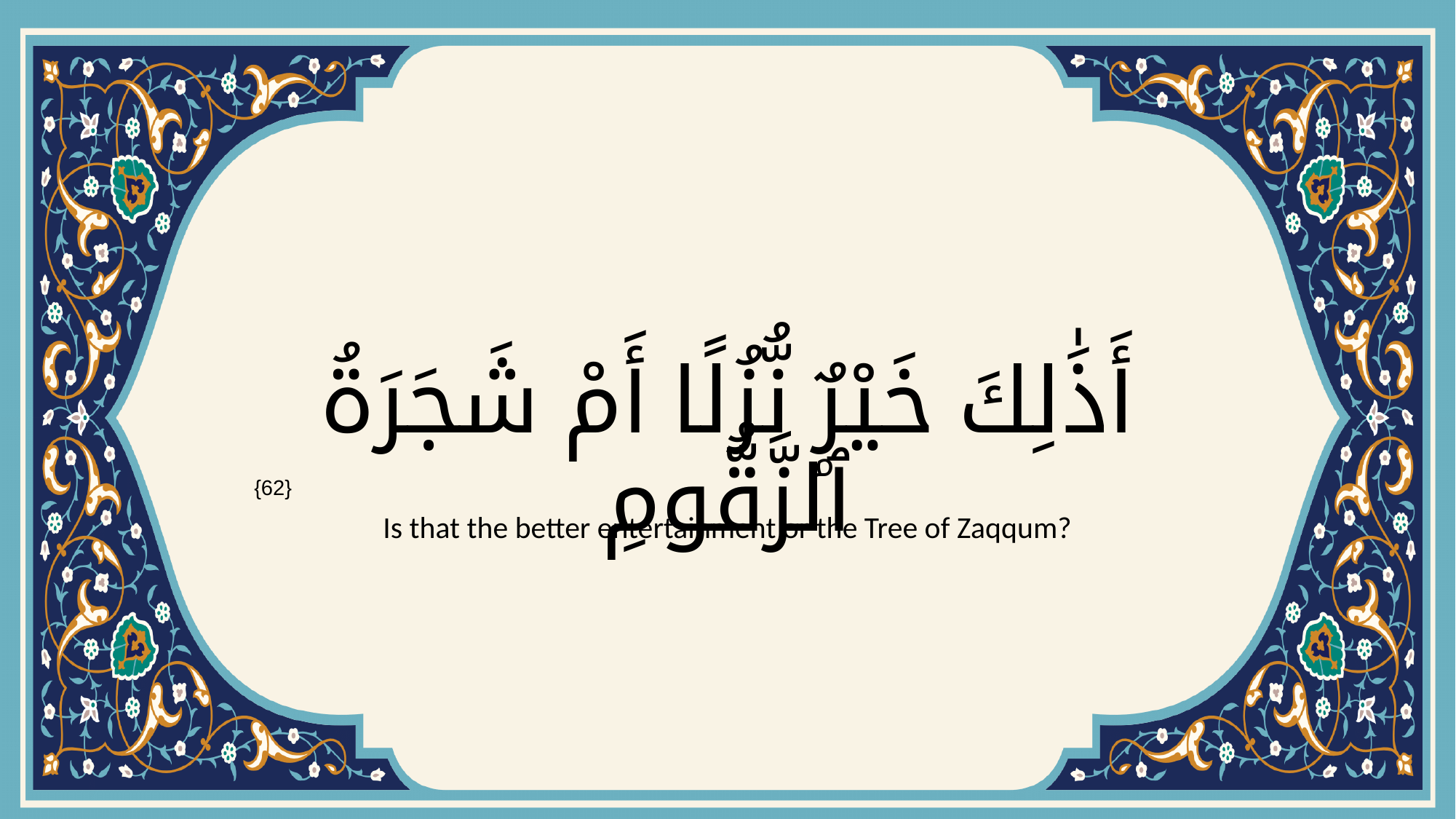

# أَذَٰلِكَ خَيْرٌۭ نُّزُلًا أَمْ شَجَرَةُ ٱلزَّقُّومِ
{62}
Is that the better entertainment or the Tree of Zaqqum?